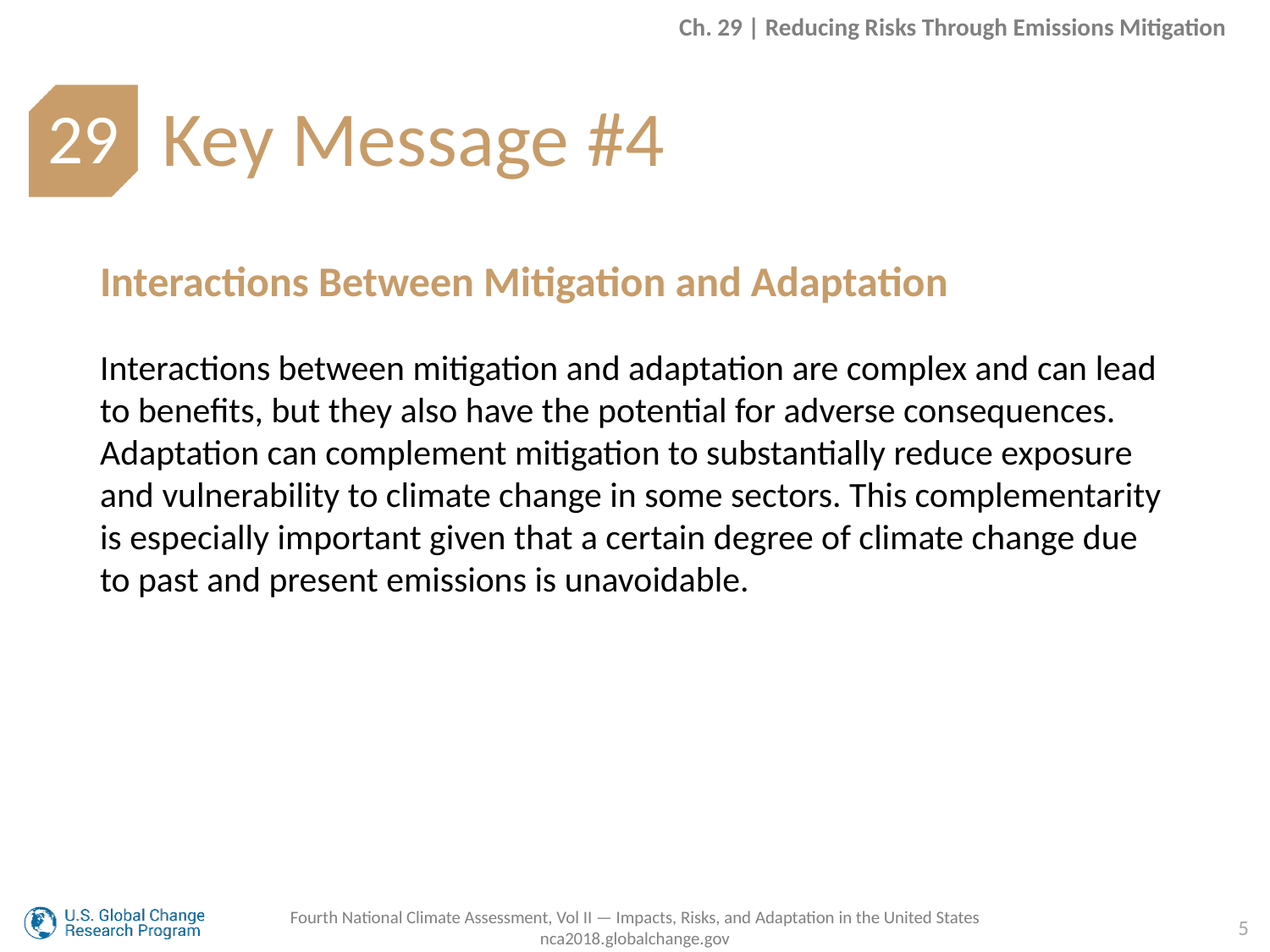

Ch. 29 | Reducing Risks Through Emissions Mitigation
Key Message #4
29
Interactions Between Mitigation and Adaptation
Interactions between mitigation and adaptation are complex and can lead to benefits, but they also have the potential for adverse consequences. Adaptation can complement mitigation to substantially reduce exposure and vulnerability to climate change in some sectors. This complementarity is especially important given that a certain degree of climate change due to past and present emissions is unavoidable.